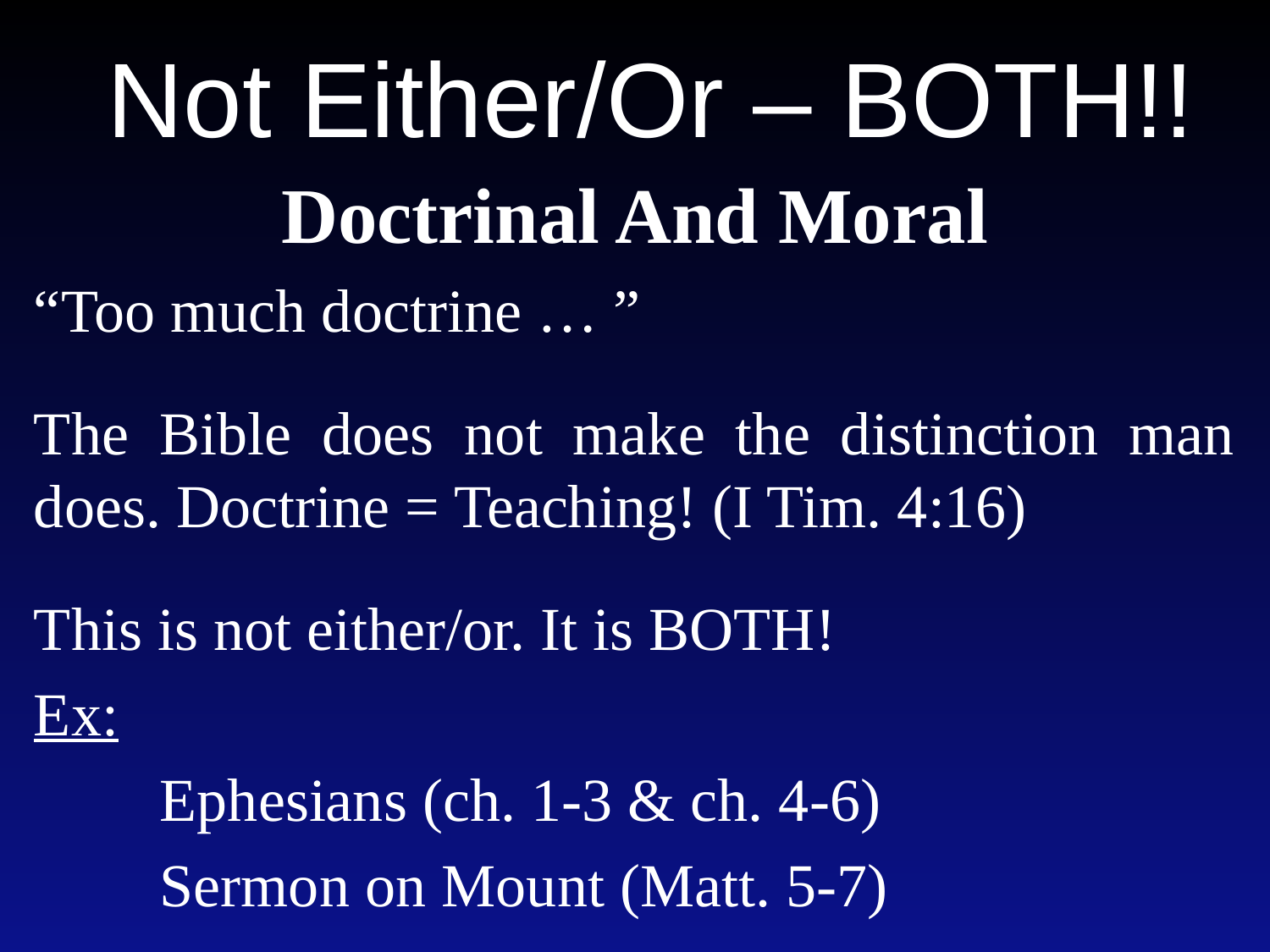

# Not Either/Or – BOTH!!
Doctrinal And Moral
“Too much doctrine … ”

The Bible does not make the distinction man does. Doctrine = Teaching! (I Tim. 4:16)

This is not either/or. It is BOTH!
Ex:
	Ephesians (ch. 1-3 & ch. 4-6)
	Sermon on Mount (Matt. 5-7)